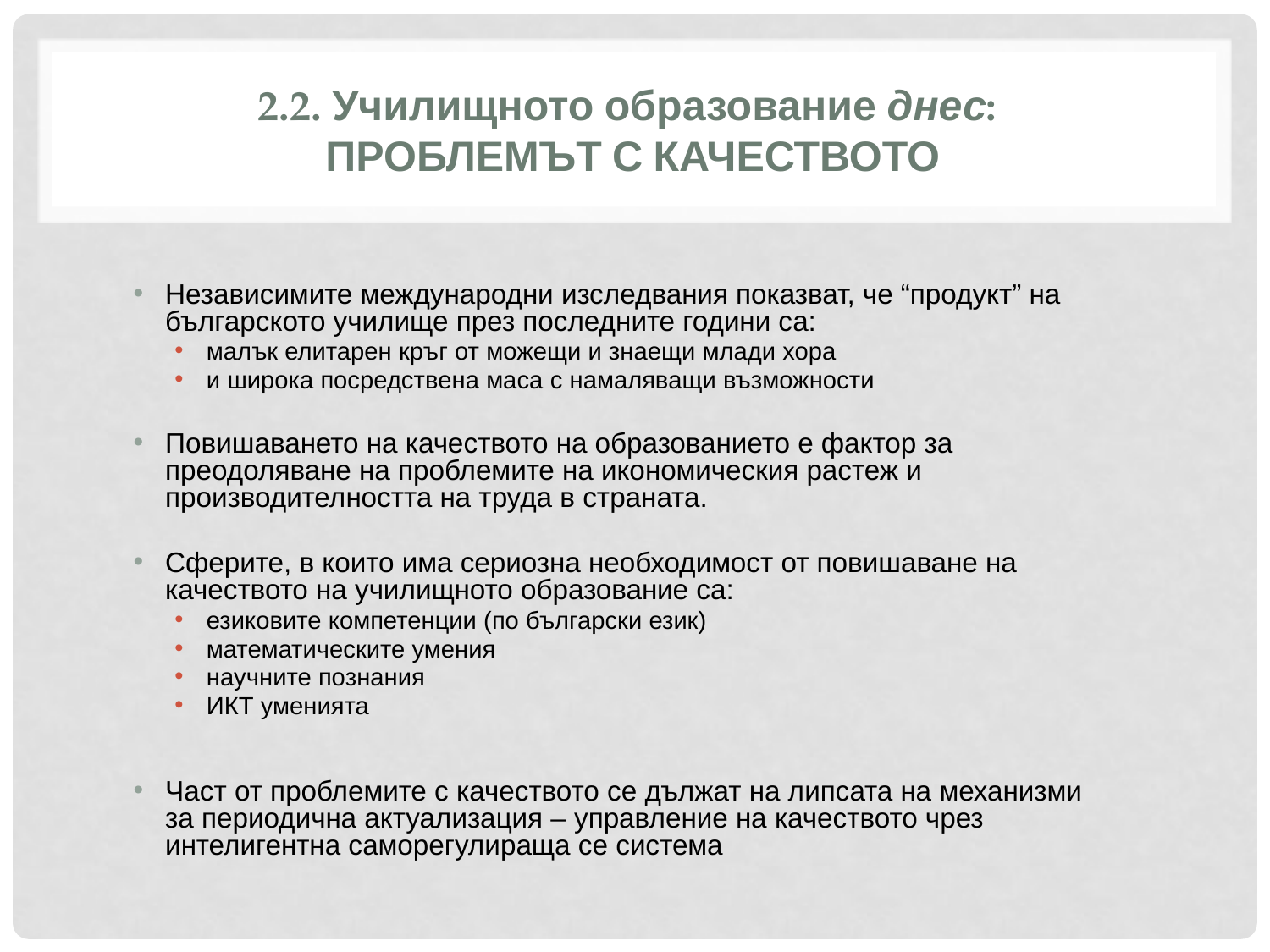

# 2.2. Училищното образование днес: ПРОБЛЕМЪТ С КАЧЕСТВОТО
Независимите международни изследвания показват, че “продукт” на българското училище през последните години са:
малък елитарен кръг от можещи и знаещи млади хора
и широка посредствена маса с намаляващи възможности

Повишаването на качеството на образованието е фактор за преодоляване на проблемите на икономическия растеж и производителността на труда в страната.

Сферите, в които има сериозна необходимост от повишаване на качеството на училищното образование са:
езиковите компетенции (по български език)
математическите умения
научните познания
ИКТ уменията

Част от проблемите с качеството се дължат на липсата на механизми за периодична актуализация – управление на качеството чрез интелигентна саморегулираща се система